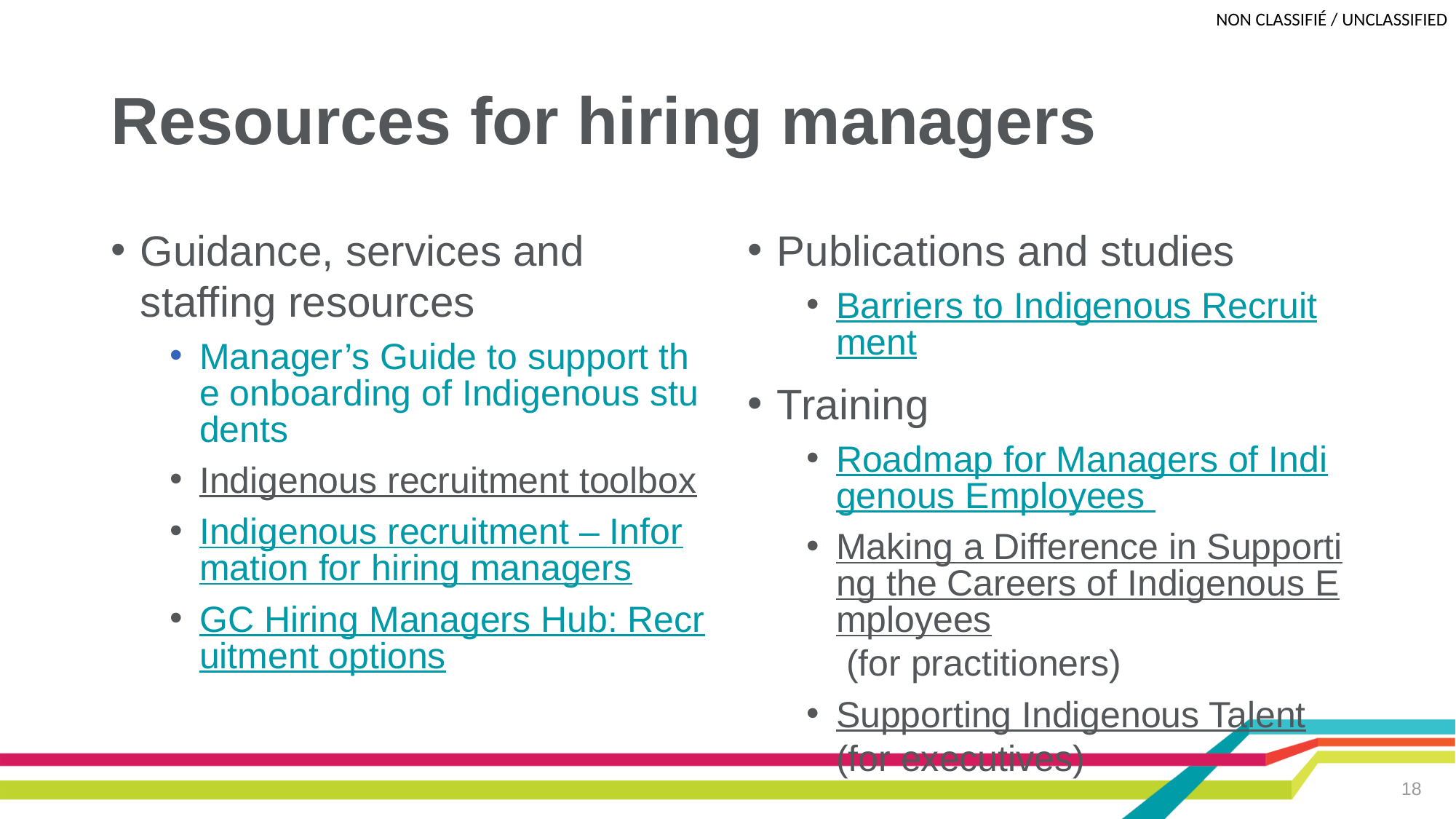

# Resources for hiring managers
Guidance, services and staffing resources
Manager’s Guide to support the onboarding of Indigenous students
Indigenous recruitment toolbox
Indigenous recruitment – Information for hiring managers
GC Hiring Managers Hub: Recruitment options
Publications and studies
Barriers to Indigenous Recruitment
Training
Roadmap for Managers of Indigenous Employees
Making a Difference in Supporting the Careers of Indigenous Employees (for practitioners)
Supporting Indigenous Talent (for executives)

18